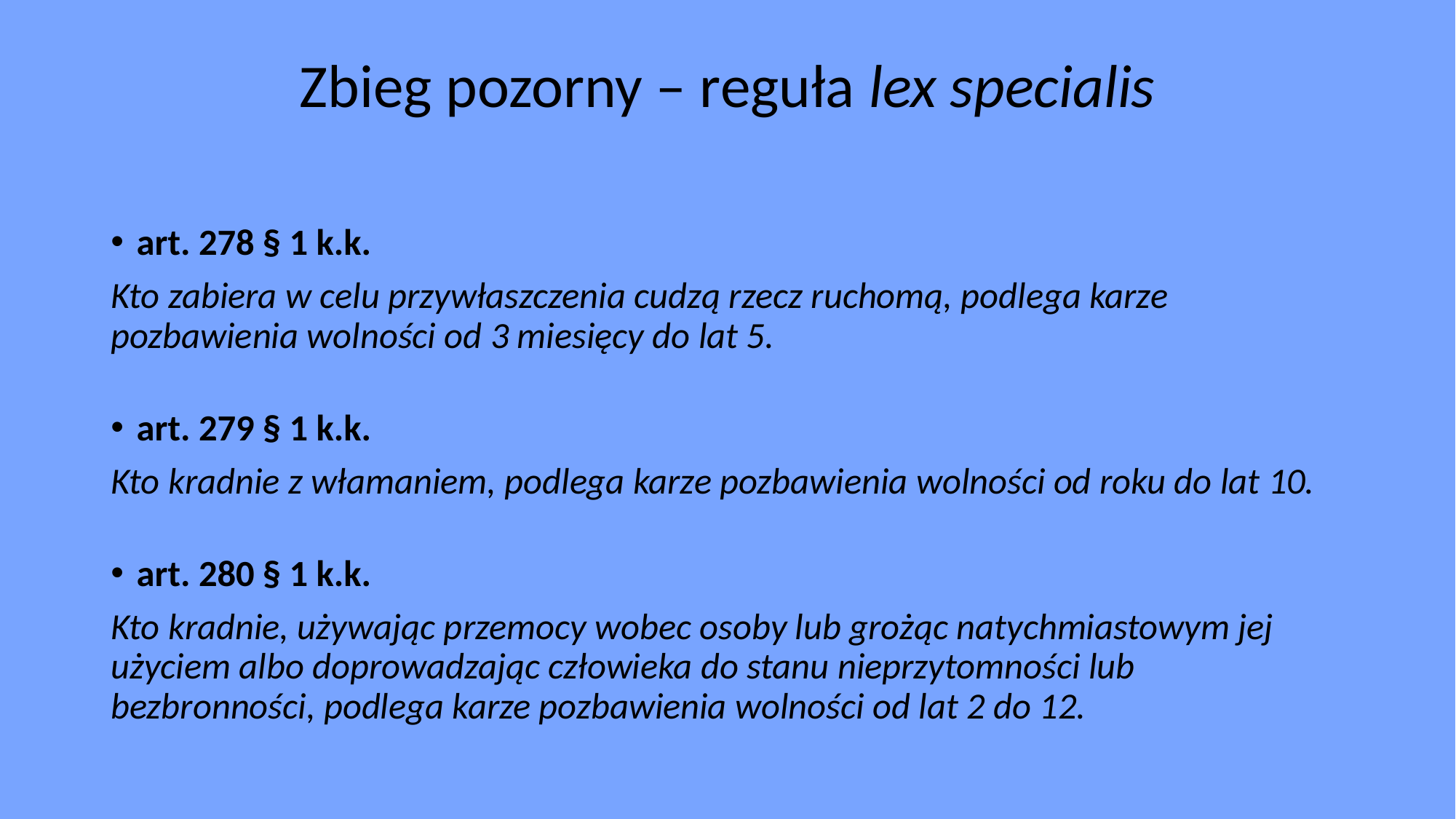

# Zbieg pozorny – reguła lex specialis
art. 278 § 1 k.k.
Kto zabiera w celu przywłaszczenia cudzą rzecz ruchomą, podlega karze pozbawienia wolności od 3 miesięcy do lat 5.
art. 279 § 1 k.k.
Kto kradnie z włamaniem, podlega karze pozbawienia wolności od roku do lat 10.
art. 280 § 1 k.k.
Kto kradnie, używając przemocy wobec osoby lub grożąc natychmiastowym jej użyciem albo doprowadzając człowieka do stanu nieprzytomności lub bezbronności, podlega karze pozbawienia wolności od lat 2 do 12.